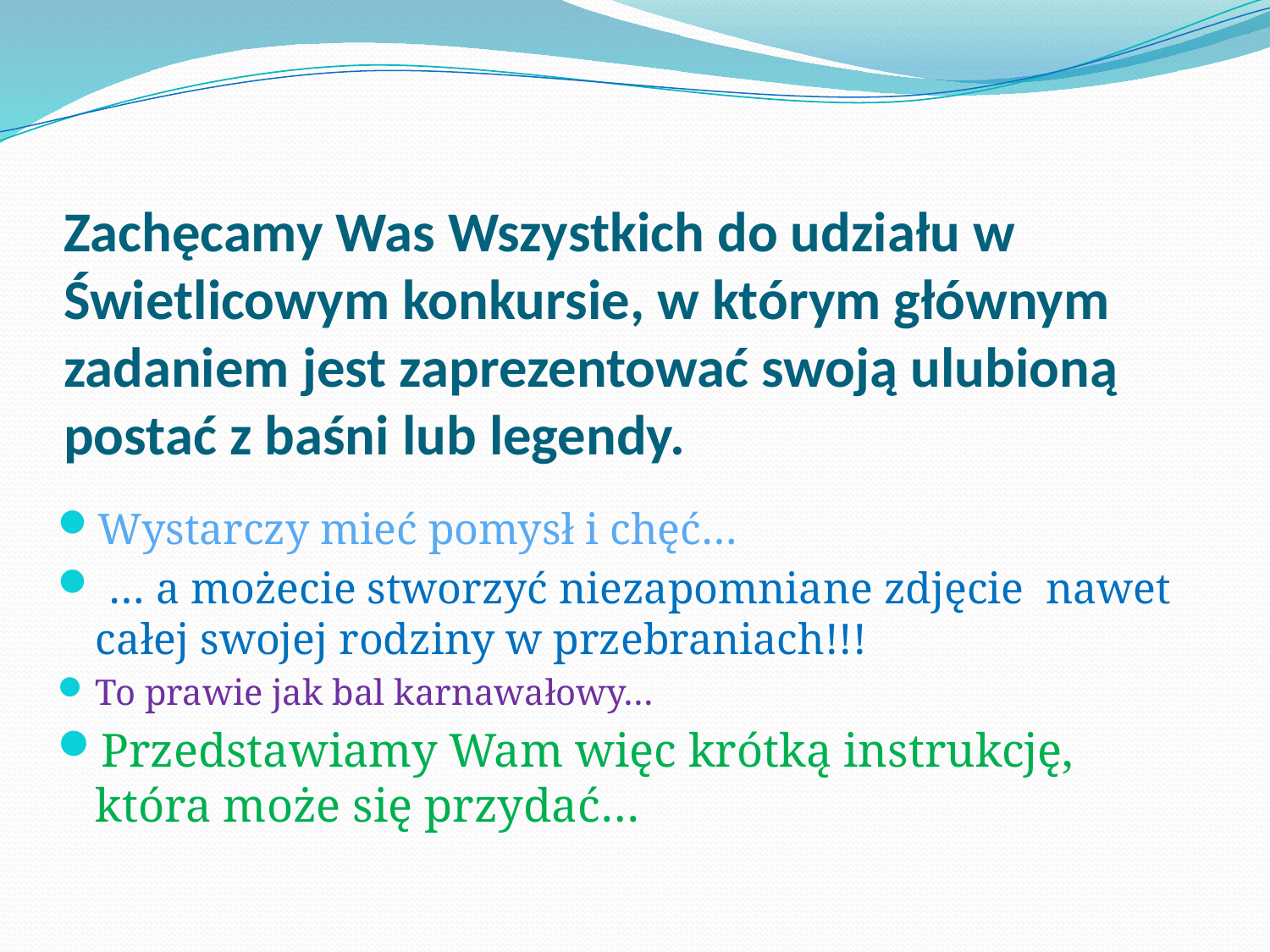

# Zachęcamy Was Wszystkich do udziału w Świetlicowym konkursie, w którym głównym zadaniem jest zaprezentować swoją ulubioną postać z baśni lub legendy.
Wystarczy mieć pomysł i chęć…
 … a możecie stworzyć niezapomniane zdjęcie  nawet całej swojej rodziny w przebraniach!!!
To prawie jak bal karnawałowy…
Przedstawiamy Wam więc krótką instrukcję, która może się przydać…